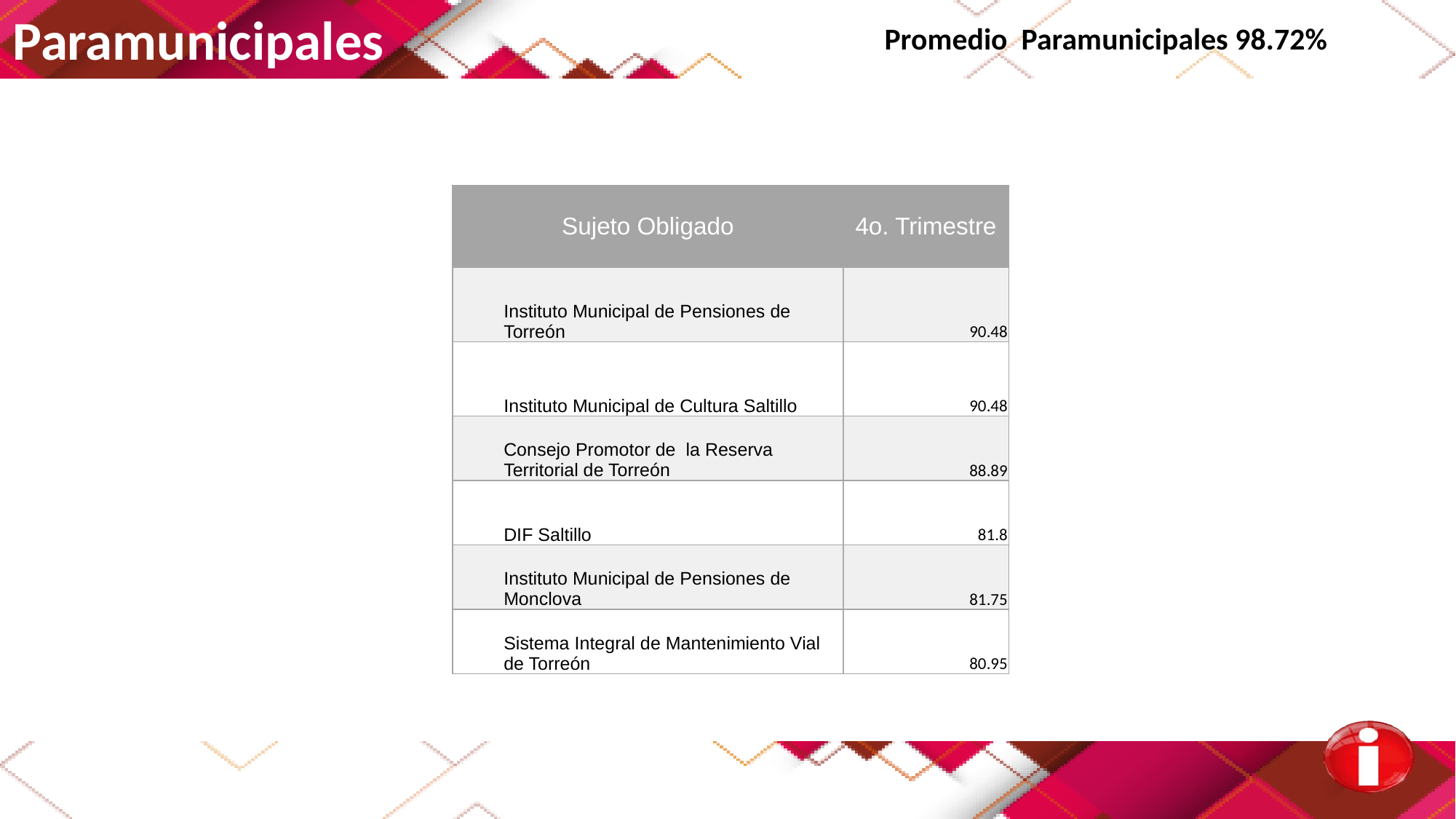

Paramunicipales
Promedio  Paramunicipales 98.72%
| Sujeto Obligado | 4o. Trimestre |
| --- | --- |
| Instituto Municipal de Pensiones de Torreón | 90.48 |
| Instituto Municipal de Cultura Saltillo | 90.48 |
| Consejo Promotor de la Reserva Territorial de Torreón | 88.89 |
| DIF Saltillo | 81.8 |
| Instituto Municipal de Pensiones de Monclova | 81.75 |
| Sistema Integral de Mantenimiento Vial de Torreón | 80.95 |